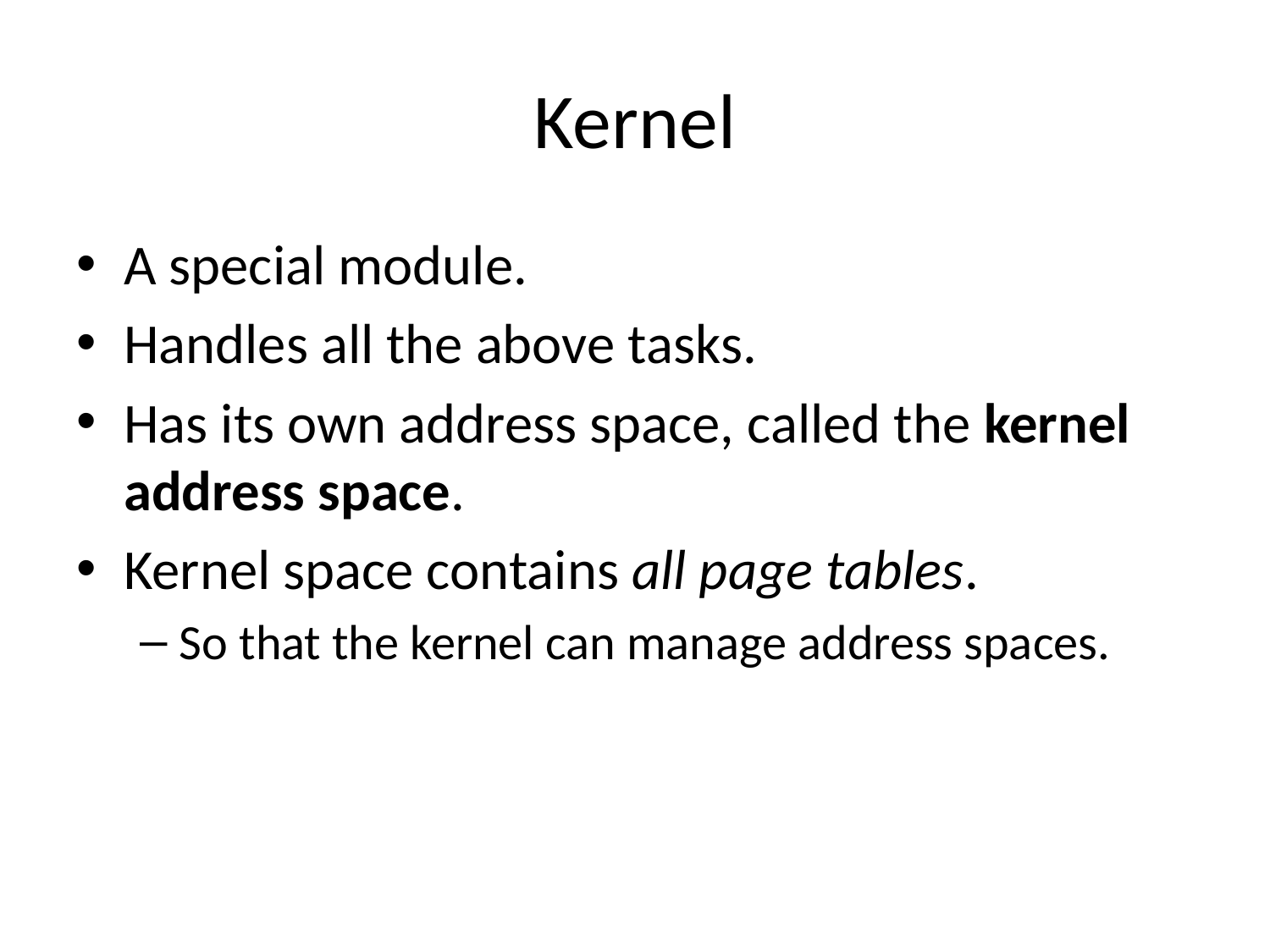

# Kernel
A special module.
Handles all the above tasks.
Has its own address space, called the kernel address space.
Kernel space contains all page tables.
So that the kernel can manage address spaces.